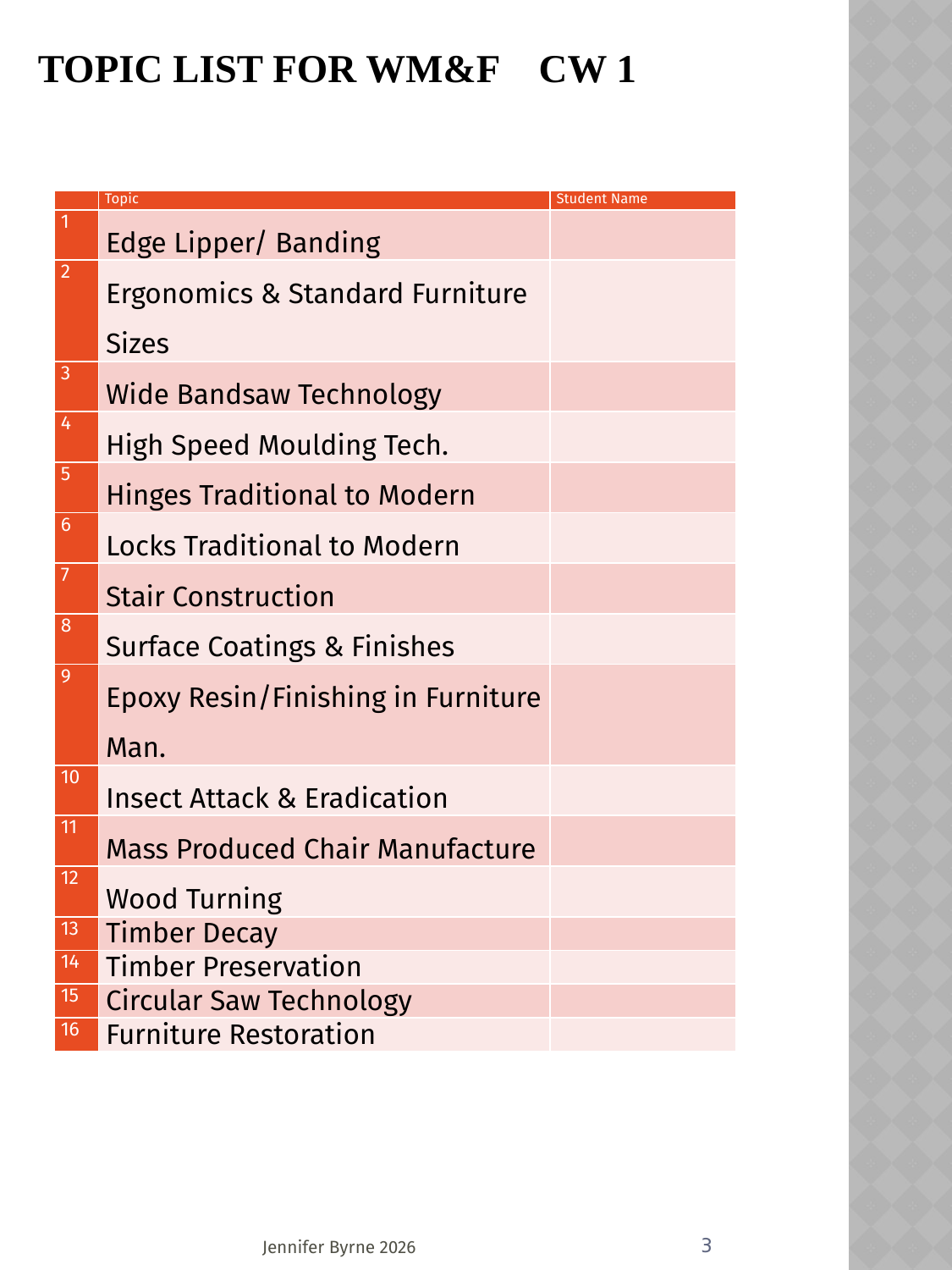

# Topic List For WM&F    CW 1
|  | Topic | Student Name |
| --- | --- | --- |
| 1 | Edge Lipper/ Banding |  |
| 2 | Ergonomics & Standard Furniture Sizes |  |
| 3 | Wide Bandsaw Technology |  |
| 4 | High Speed Moulding Tech. |  |
| 5 | Hinges Traditional to Modern |  |
| 6 | Locks Traditional to Modern |  |
| 7 | Stair Construction |  |
| 8 | Surface Coatings & Finishes |  |
| 9 | Epoxy Resin/Finishing in Furniture Man. |  |
| 10 | Insect Attack & Eradication |  |
| 11 | Mass Produced Chair Manufacture |  |
| 12 | Wood Turning |  |
| 13 | Timber Decay |  |
| 14 | Timber Preservation |  |
| 15 | Circular Saw Technology |  |
| 16 | Furniture Restoration |  |
3
Jennifer Byrne 2026